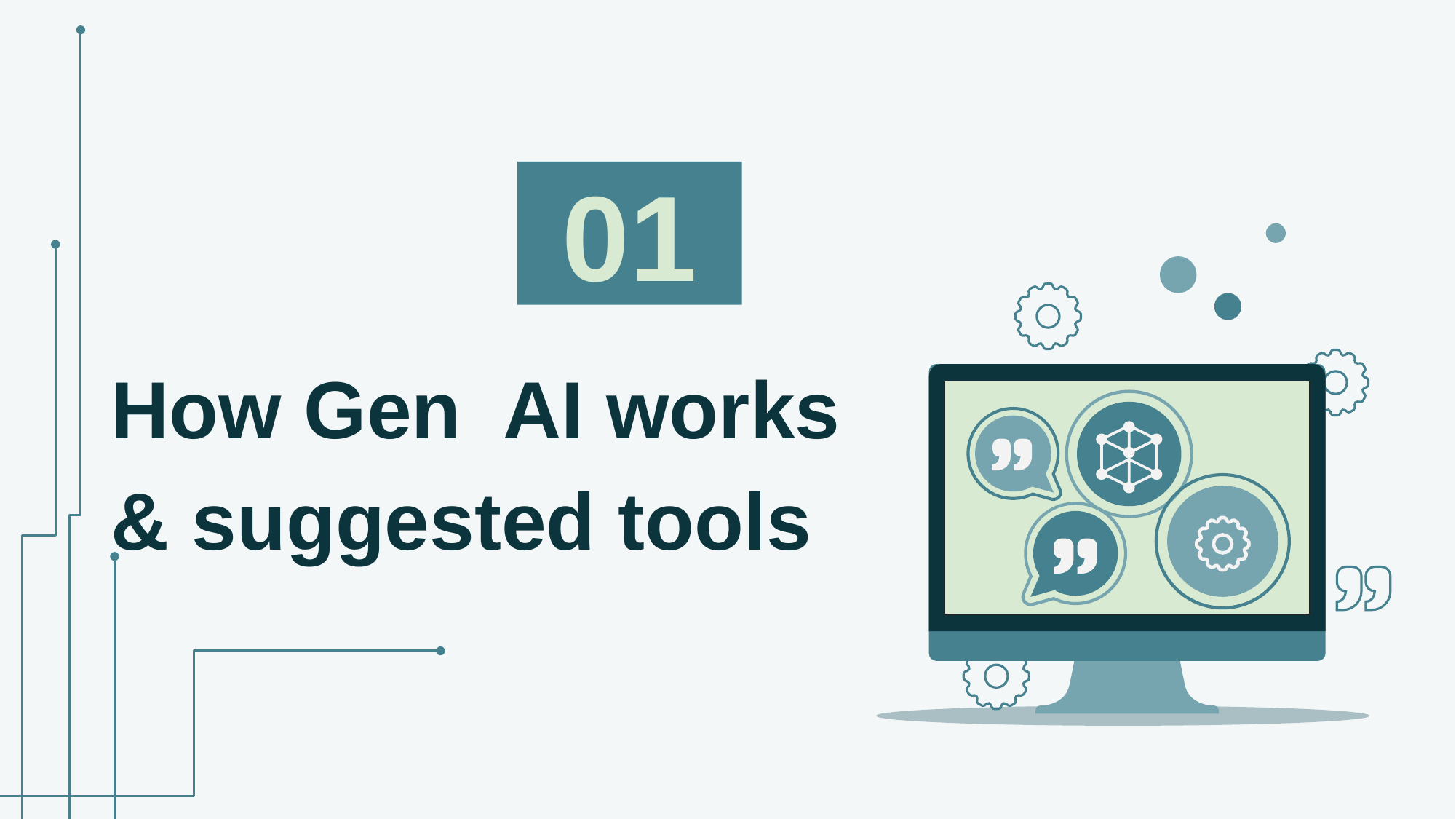

01

# How Gen  AI works & suggested tools